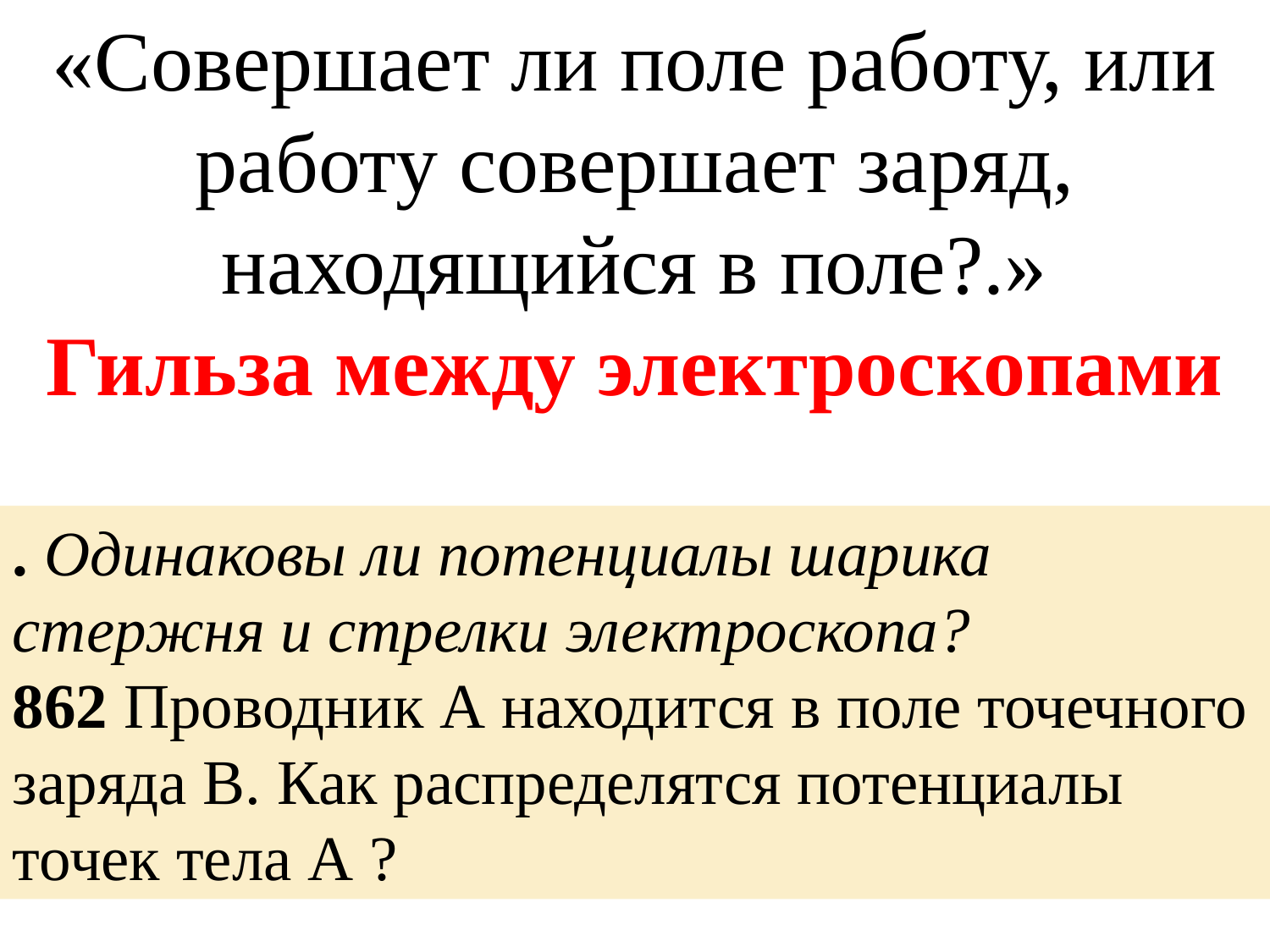

«Совершает ли поле работу, или работу совершает заряд, находящийся в поле?.»
Гильза между электроскопами

. Одинаковы ли потенциалы шарика стержня и стрелки электроскопа?
862 Проводник А находится в поле точечного заряда В. Как распределятся потенциалы точек тела А ?